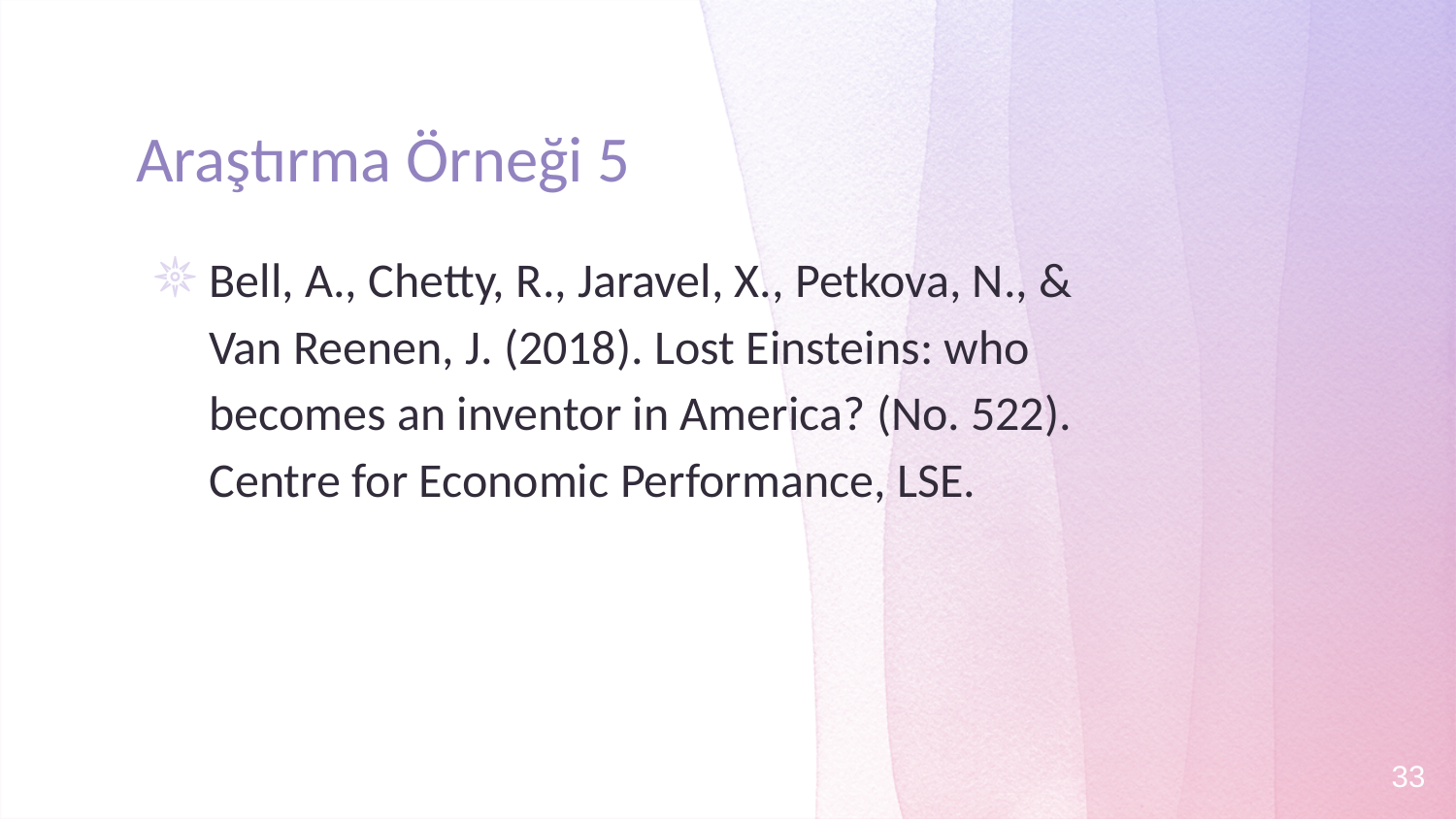

# Araştırma Örneği 5
Bell, A., Chetty, R., Jaravel, X., Petkova, N., & Van Reenen, J. (2018). Lost Einsteins: who becomes an inventor in America? (No. 522). Centre for Economic Performance, LSE.

33